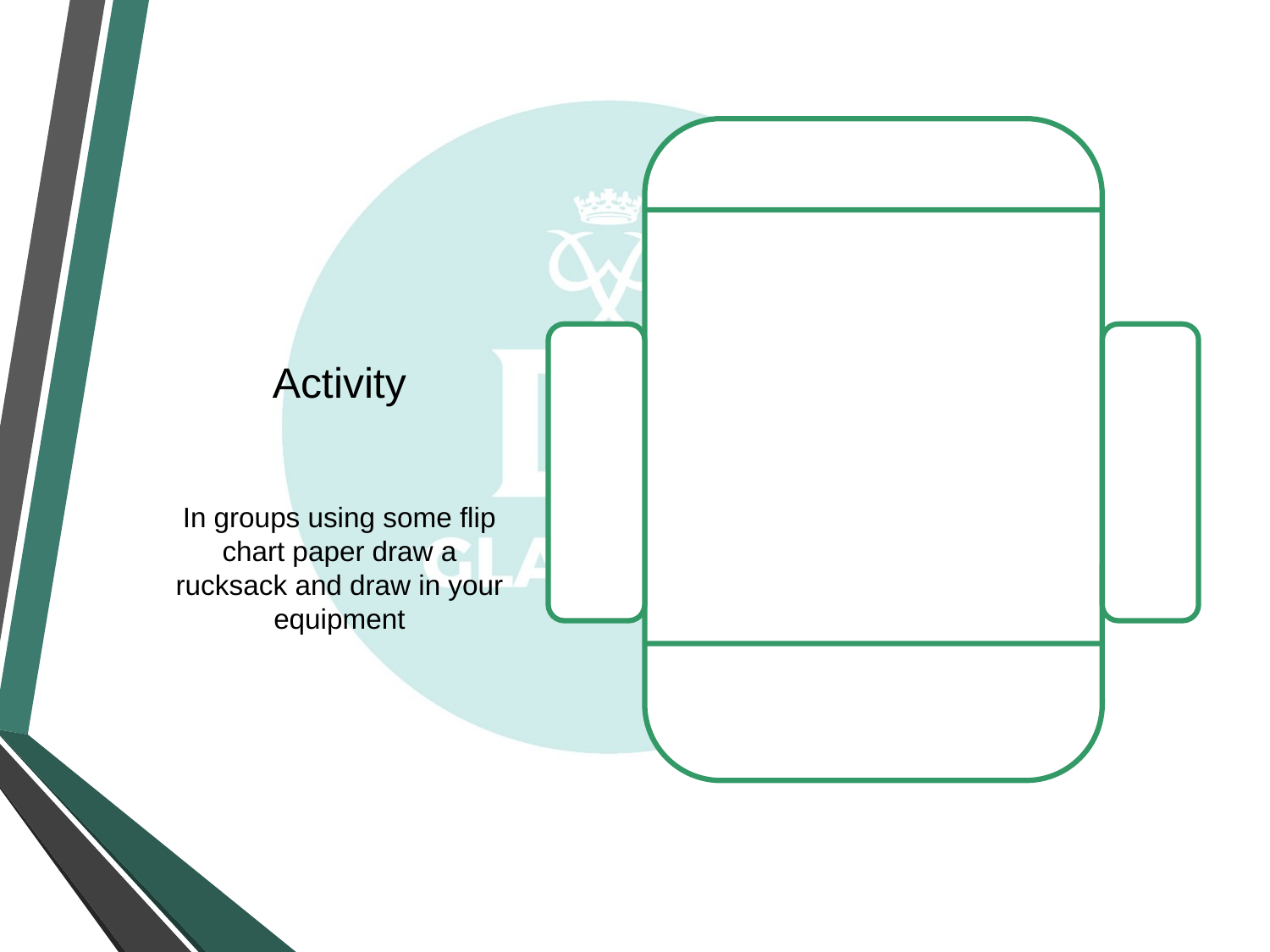

# Activity
In groups using some flip chart paper draw a rucksack and draw in your equipment